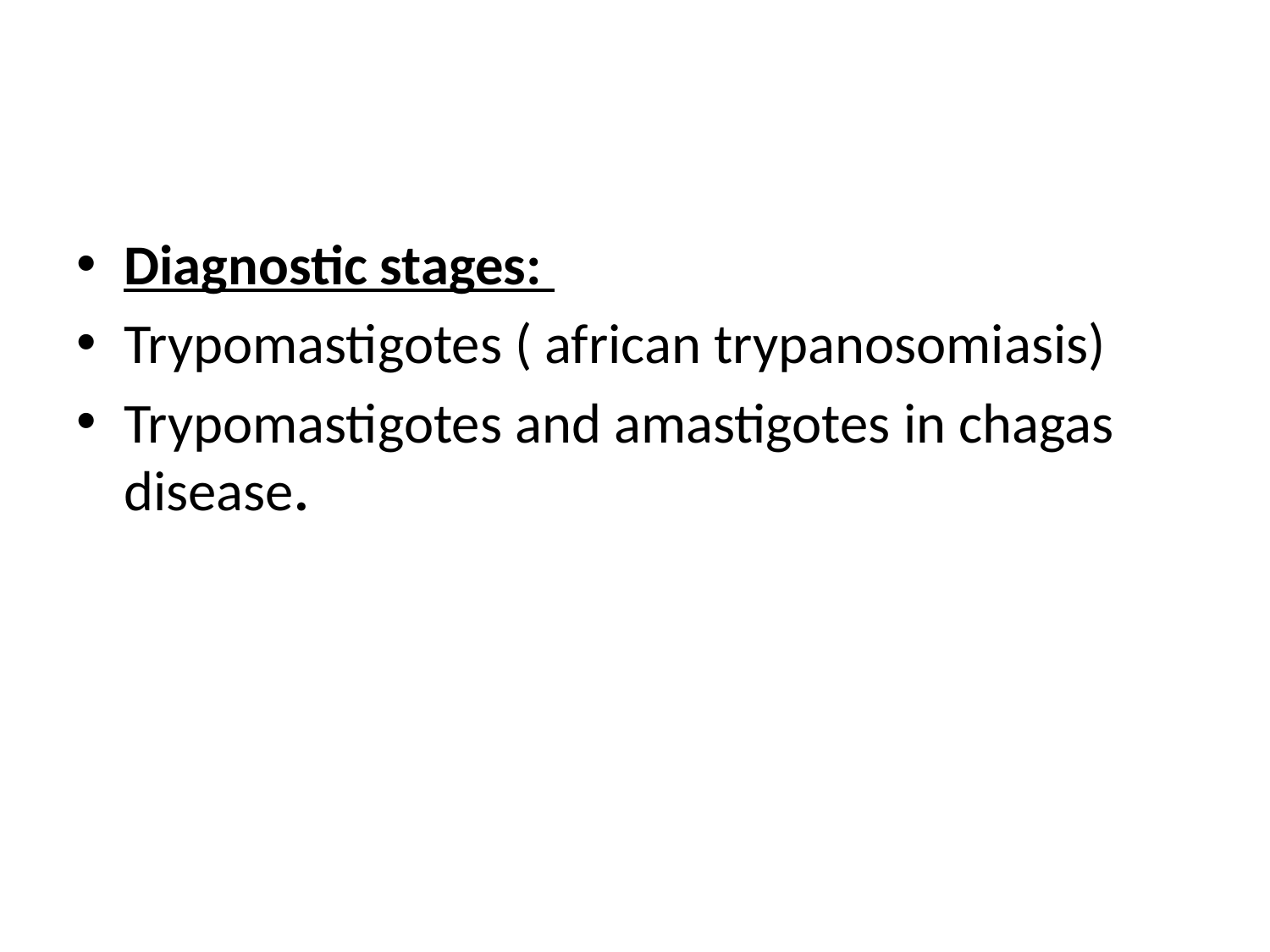

#
Diagnostic stages:
Trypomastigotes ( african trypanosomiasis)
Trypomastigotes and amastigotes in chagas disease.